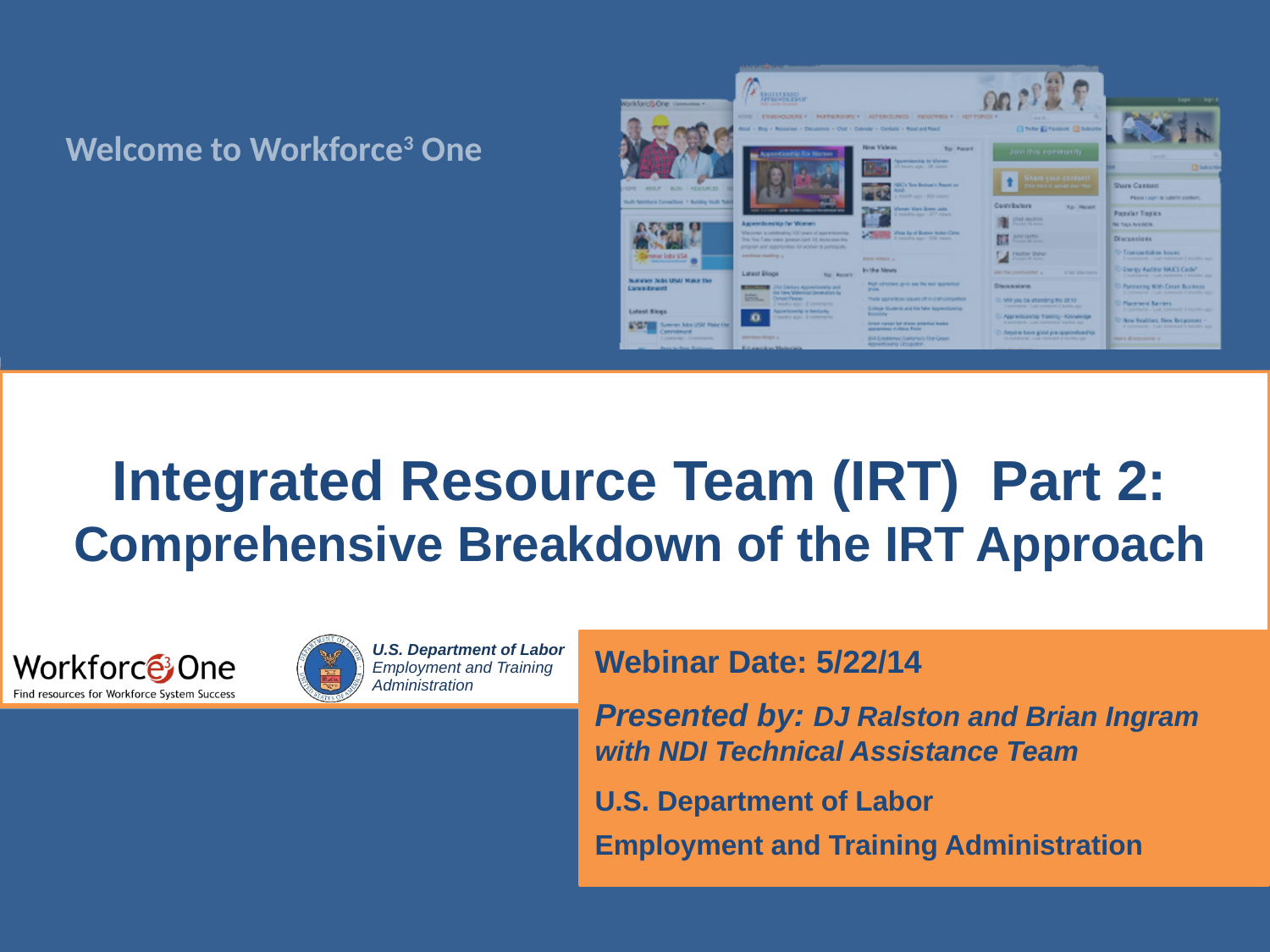

# Integrated Resource Team (IRT)  Part 2: Comprehensive Breakdown of the IRT Approach
Webinar Date: 5/22/14
Presented by: DJ Ralston and Brian Ingram with NDI Technical Assistance Team
U.S. Department of Labor
Employment and Training Administration